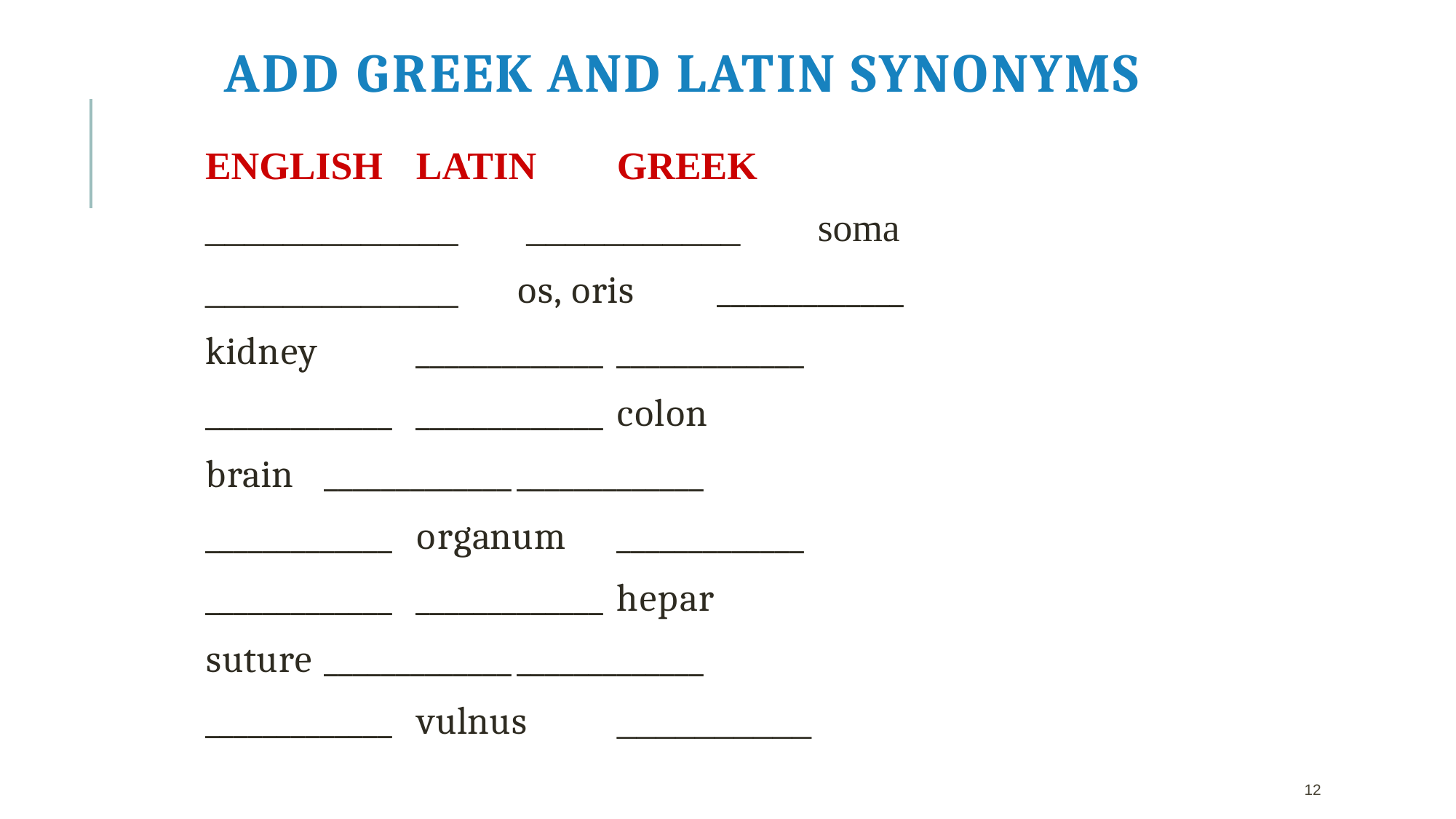

# ADD Greek and Latin synonyms
English	Latin	Greek
_____________	 ___________	soma
_____________	os, oris	_____________
kidney	_____________	_____________
_____________ 	_____________ 	colon
brain	 _____________	_____________
_____________	organum	_____________
_____________	_____________	hepar
suture	 _____________	_____________
_____________	vulnus	__________
12